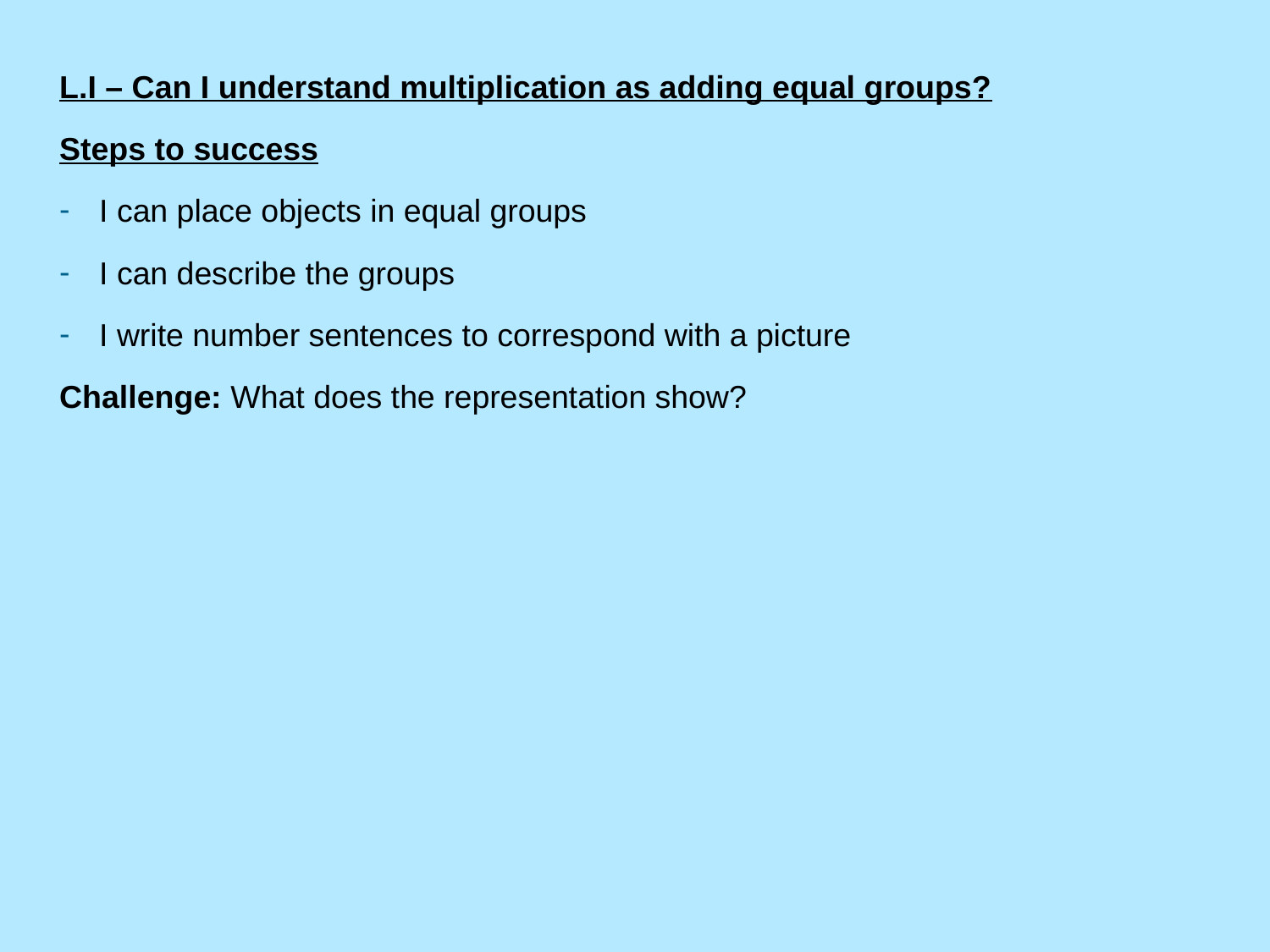

L.I – Can I understand multiplication as adding equal groups?
Steps to success
I can place objects in equal groups
I can describe the groups
I write number sentences to correspond with a picture
Challenge: What does the representation show?